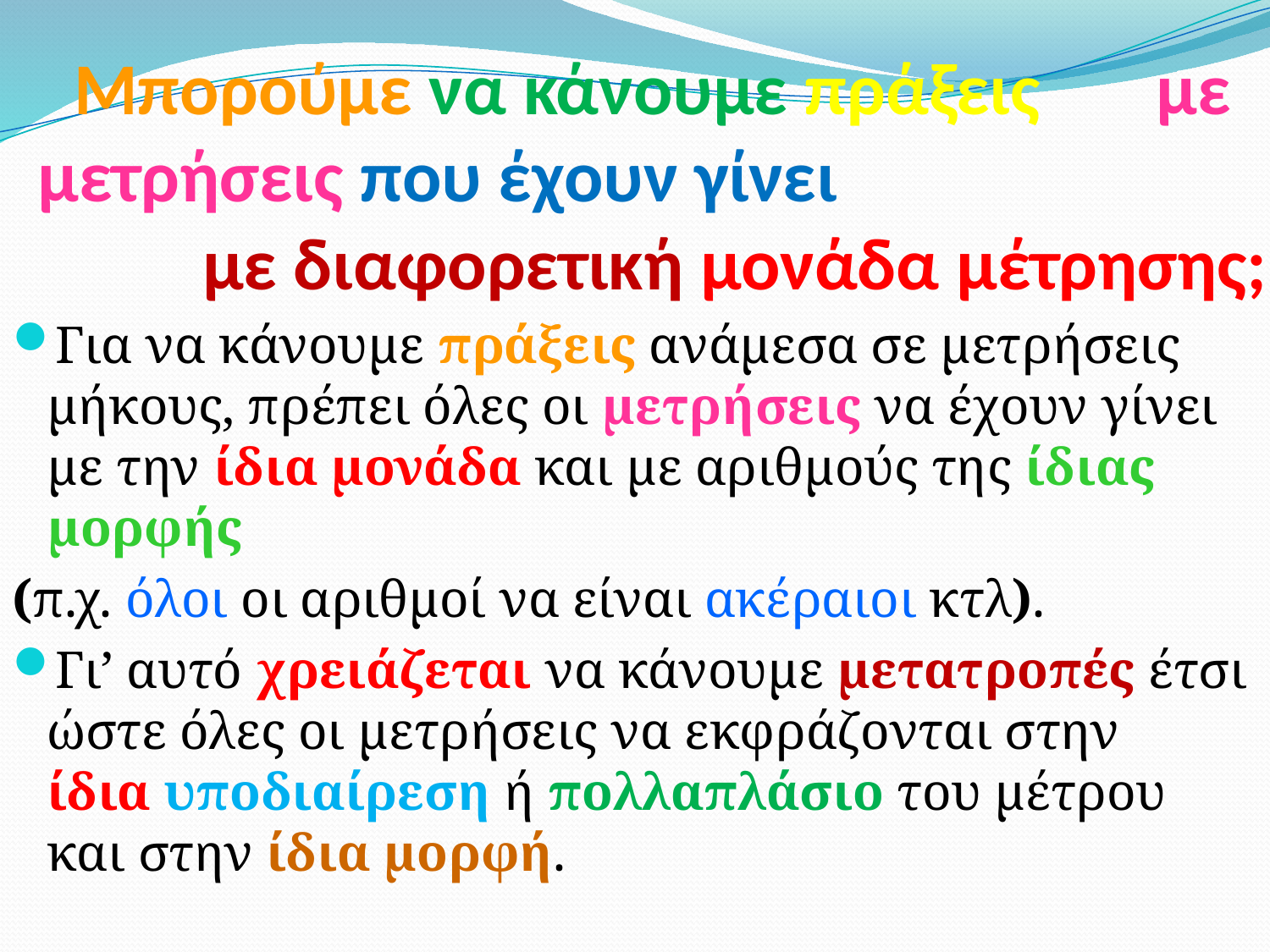

# Μπορούμε να κάνουμε πράξεις       με μετρήσεις που έχουν γίνει                                     με διαφορετική μονάδα μέτρησης;
Για να κάνουμε πράξεις ανάμεσα σε μετρήσεις μήκους, πρέπει όλες οι μετρήσεις να έχουν γίνει με την ίδια μονάδα και με αριθμούς της ίδιας μορφής
(π.χ. όλοι οι αριθμοί να είναι ακέραιοι κτλ).
Γι’ αυτό χρειάζεται να κάνουμε μετατροπές έτσι ώστε όλες οι μετρήσεις να εκφράζονται στην    ίδια υποδιαίρεση ή πολλαπλάσιο του μέτρου και στην ίδια μορφή.